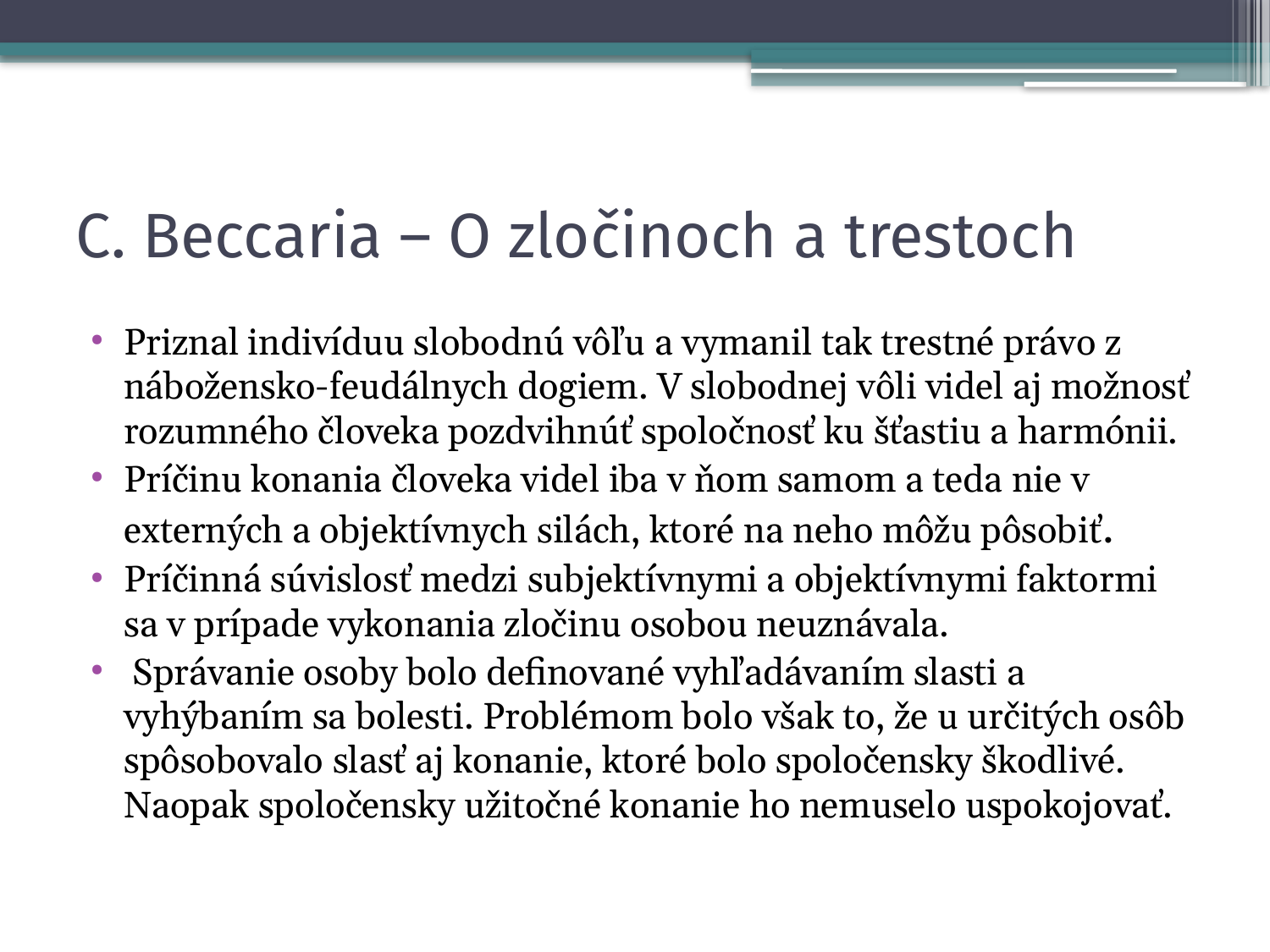

# C. Beccaria – O zločinoch a trestoch
Priznal indivíduu slobodnú vôľu a vymanil tak trestné právo z nábožensko-feudálnych dogiem. V slobodnej vôli videl aj možnosť rozumného človeka pozdvihnúť spoločnosť ku šťastiu a harmónii.
Príčinu konania človeka videl iba v ňom samom a teda nie v externých a objektívnych silách, ktoré na neho môžu pôsobiť.
Príčinná súvislosť medzi subjektívnymi a objektívnymi faktormi sa v prípade vykonania zločinu osobou neuznávala.
 Správanie osoby bolo definované vyhľadávaním slasti a vyhýbaním sa bolesti. Problémom bolo však to, že u určitých osôb spôsobovalo slasť aj konanie, ktoré bolo spoločensky škodlivé. Naopak spoločensky užitočné konanie ho nemuselo uspokojovať.